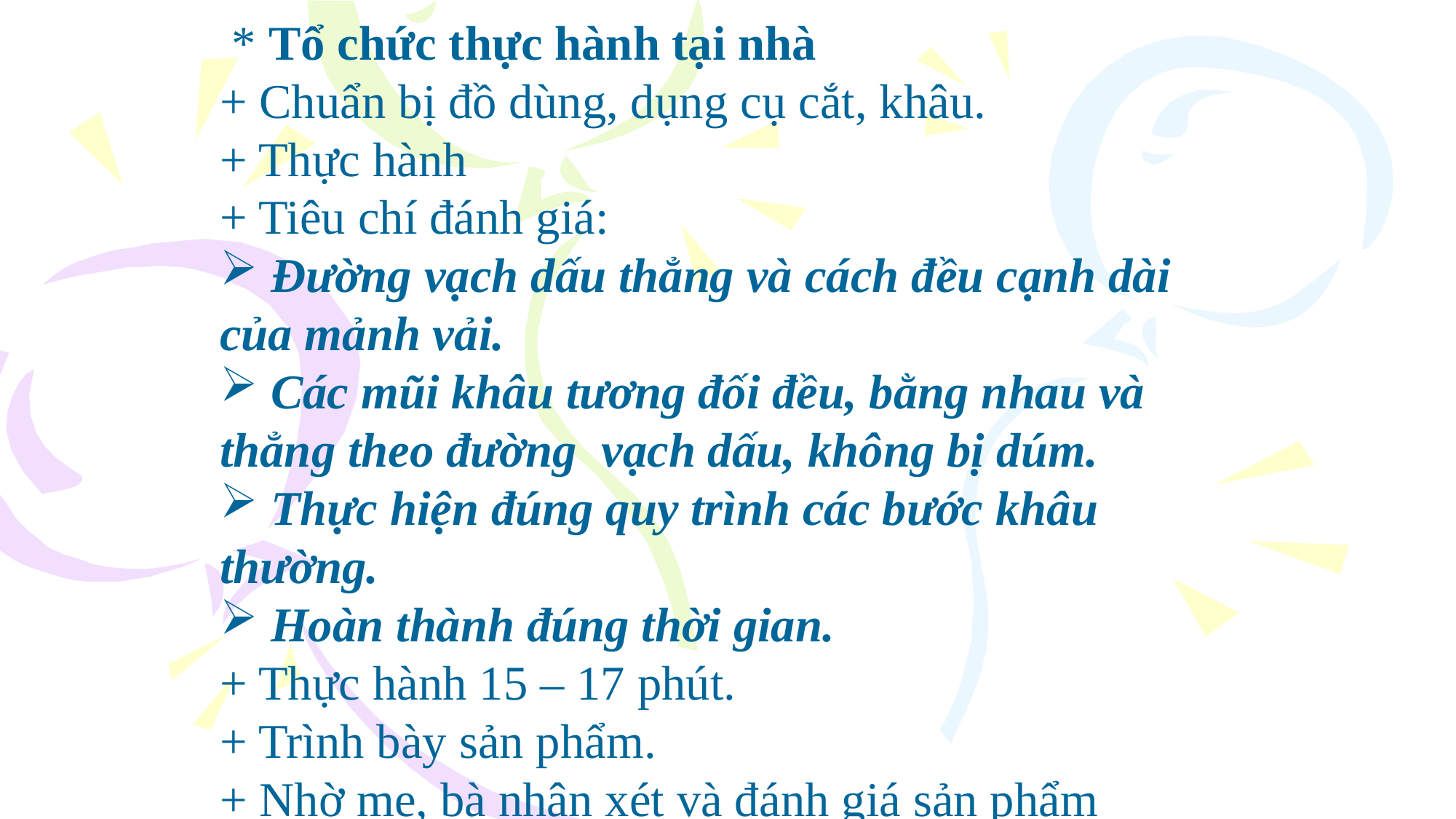

* Tổ chức thực hành tại nhà
+ Chuẩn bị đồ dùng, dụng cụ cắt, khâu.
+ Thực hành
+ Tiêu chí đánh giá:
 Đường vạch dấu thẳng và cách đều cạnh dài của mảnh vải.
 Các mũi khâu tương đối đều, bằng nhau và thẳng theo đường  vạch dấu, không bị dúm.
 Thực hiện đúng quy trình các bước khâu thường.
 Hoàn thành đúng thời gian.
+ Thực hành 15 – 17 phút.
+ Trình bày sản phẩm.
+ Nhờ mẹ, bà nhận xét và đánh giá sản phẩm